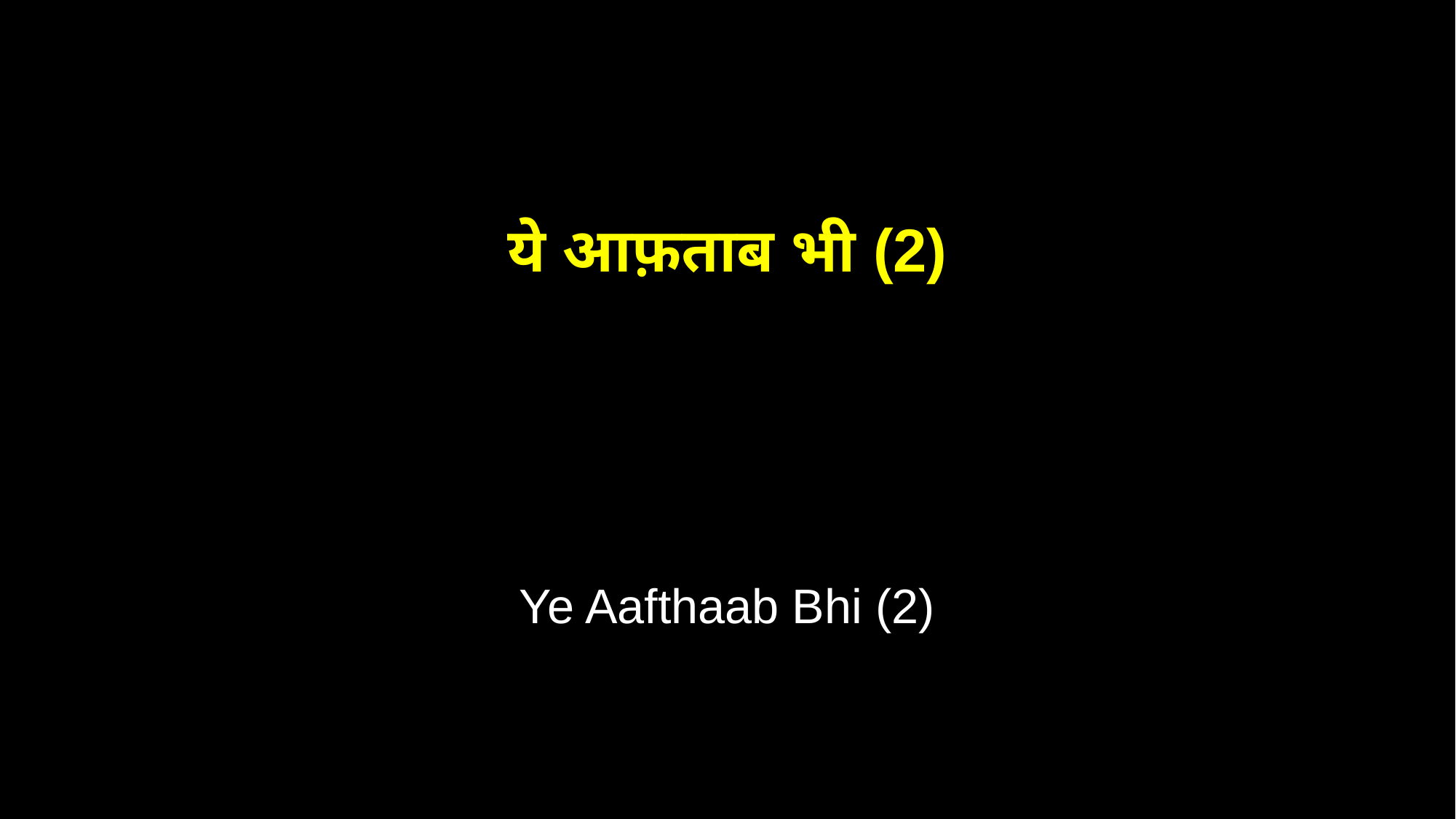

ये आफ़ताब भी (2)
Ye Aafthaab Bhi (2)